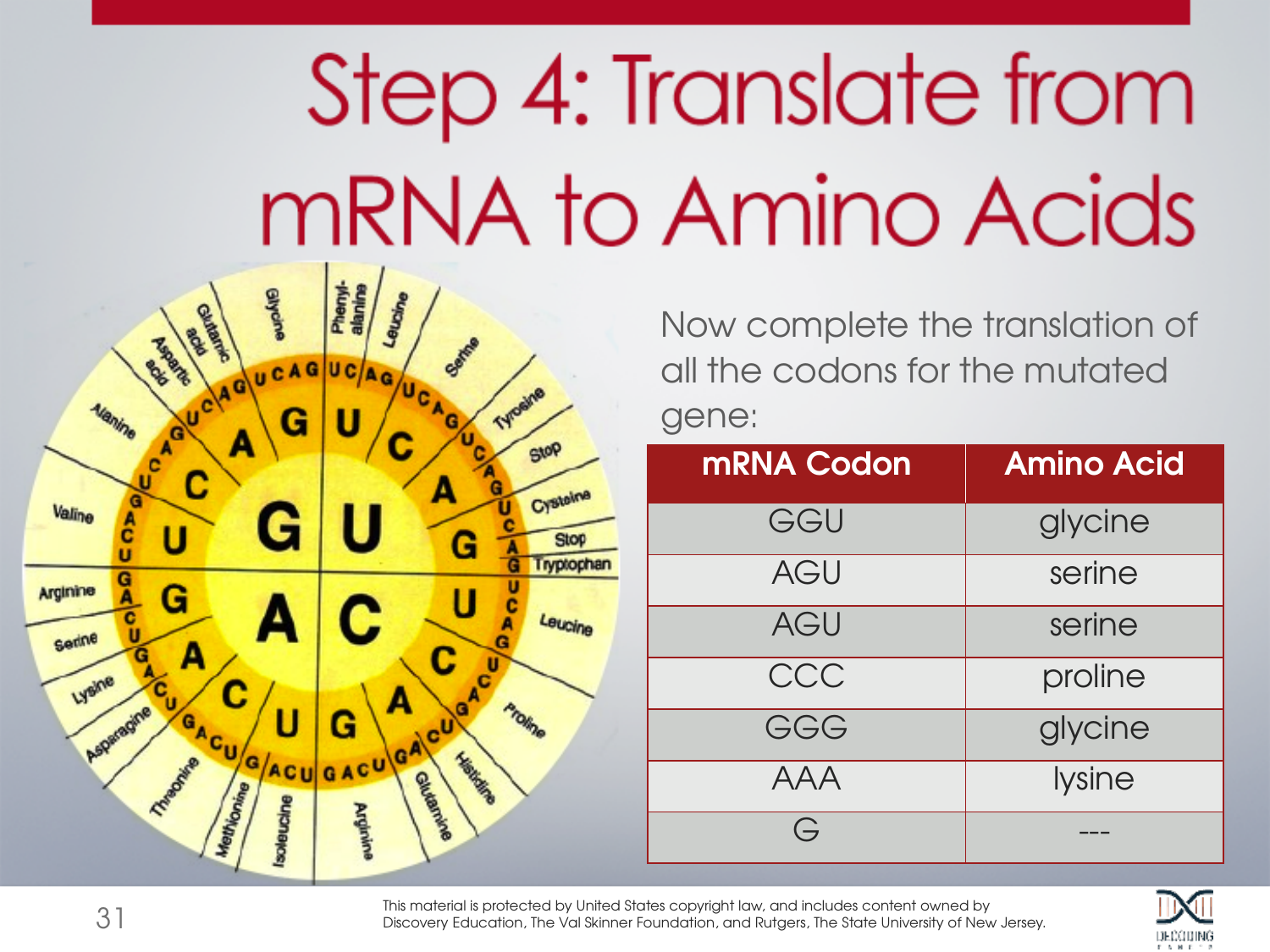

Now complete the translation of all the codons for the mutated gene:
| mRNA Codon | Amino Acid |
| --- | --- |
| GGU | glycine |
| AGU | serine |
| AGU | serine |
| CCC | proline |
| GGG | glycine |
| AAA | lysine |
| G | --- |
31